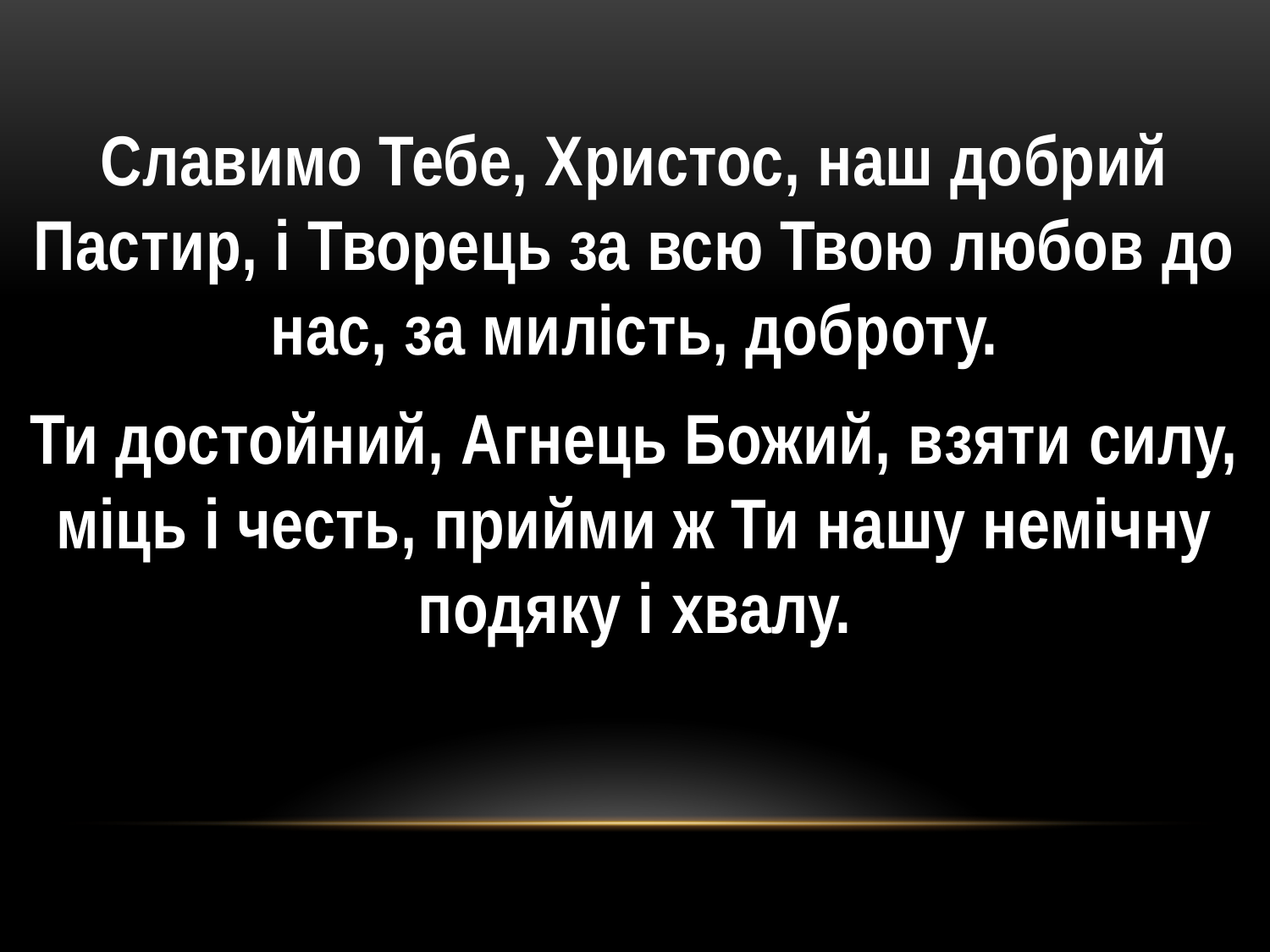

Славимо Тебе, Христос, наш добрий Пастир, і Творець за всю Твою любов до нас, за милість, доброту.
Ти достойний, Агнець Божий, взяти силу, міць і честь, прийми ж Ти нашу немічну подяку і хвалу.